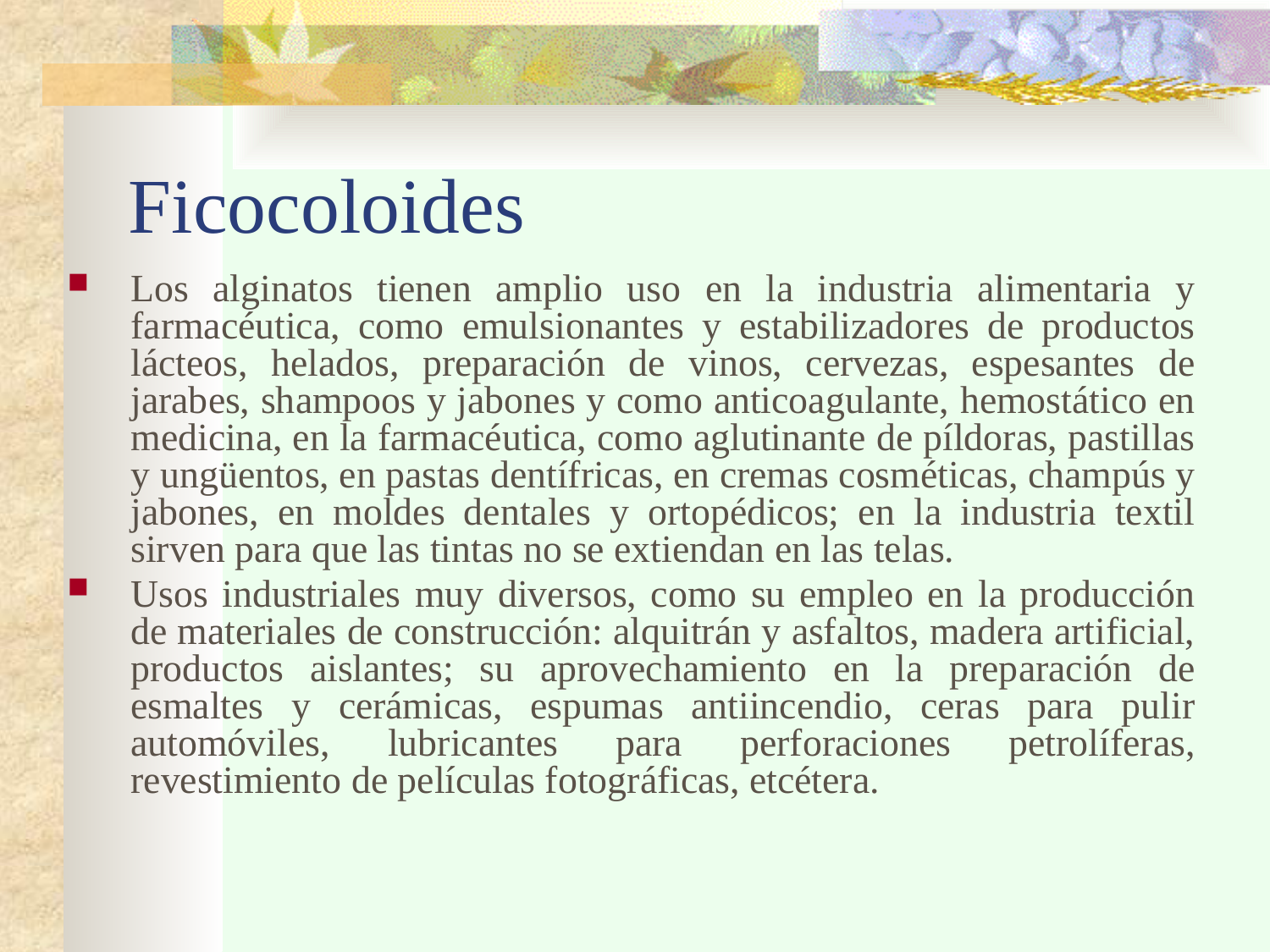

Ficocoloides
Los alginatos tienen amplio uso en la industria alimentaria y farmacéutica, como emulsionantes y estabilizadores de productos lácteos, helados, preparación de vinos, cervezas, espesantes de jarabes, shampoos y jabones y como anticoagulante, hemostático en medicina, en la farmacéutica, como aglutinante de píldoras, pastillas y ungüentos, en pastas dentífricas, en cremas cosméticas, champús y jabones, en moldes dentales y ortopédicos; en la industria textil sirven para que las tintas no se extiendan en las telas.
Usos industriales muy diversos, como su empleo en la producción de materiales de construcción: alquitrán y asfaltos, madera artificial, productos aislantes; su aprovechamiento en la preparación de esmaltes y cerámicas, espumas antiincendio, ceras para pulir automóviles, lubricantes para perforaciones petrolíferas, revestimiento de películas fotográficas, etcétera.